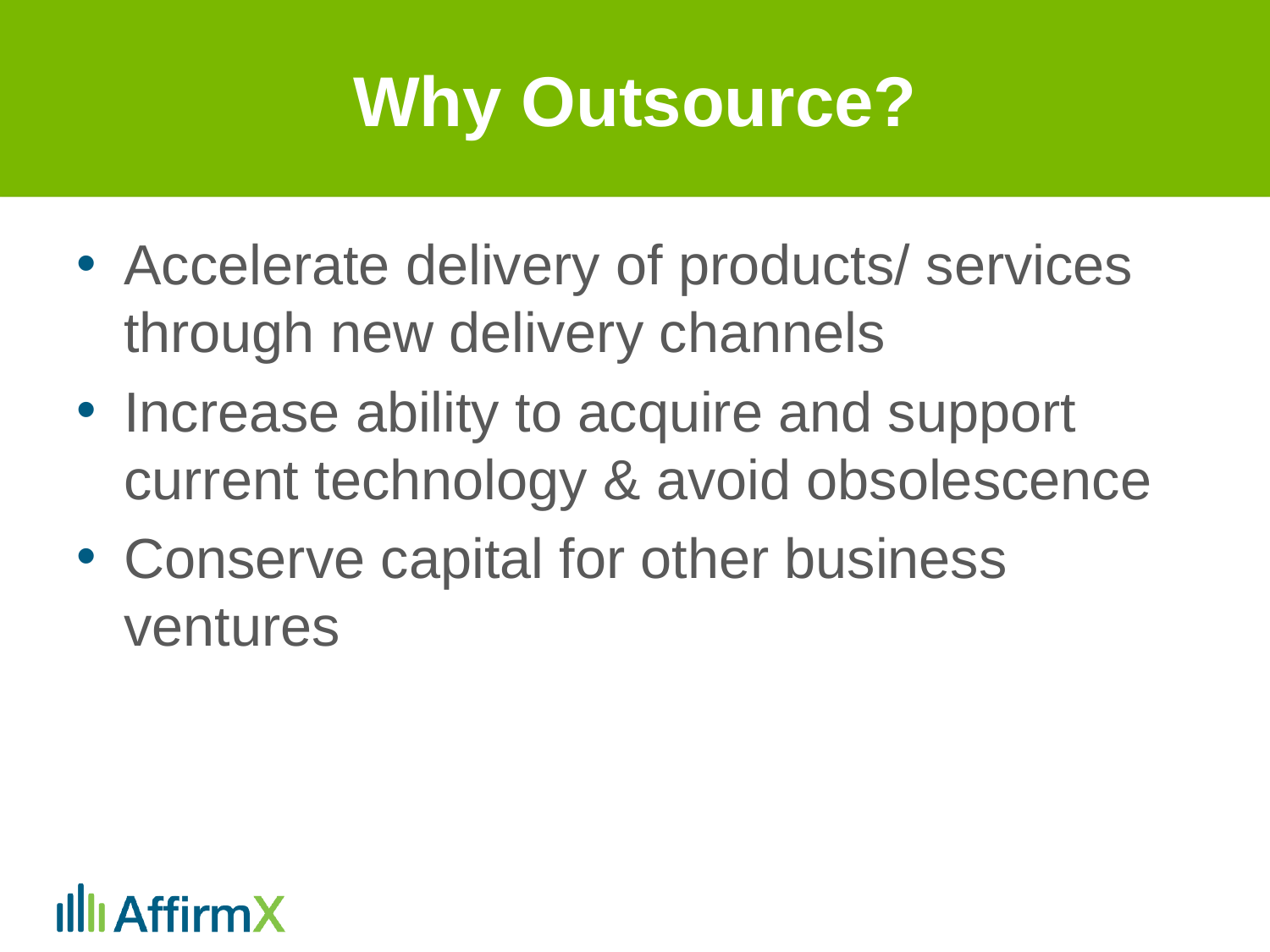

# Why Outsource?
Accelerate delivery of products/ services through new delivery channels
Increase ability to acquire and support current technology & avoid obsolescence
Conserve capital for other business ventures